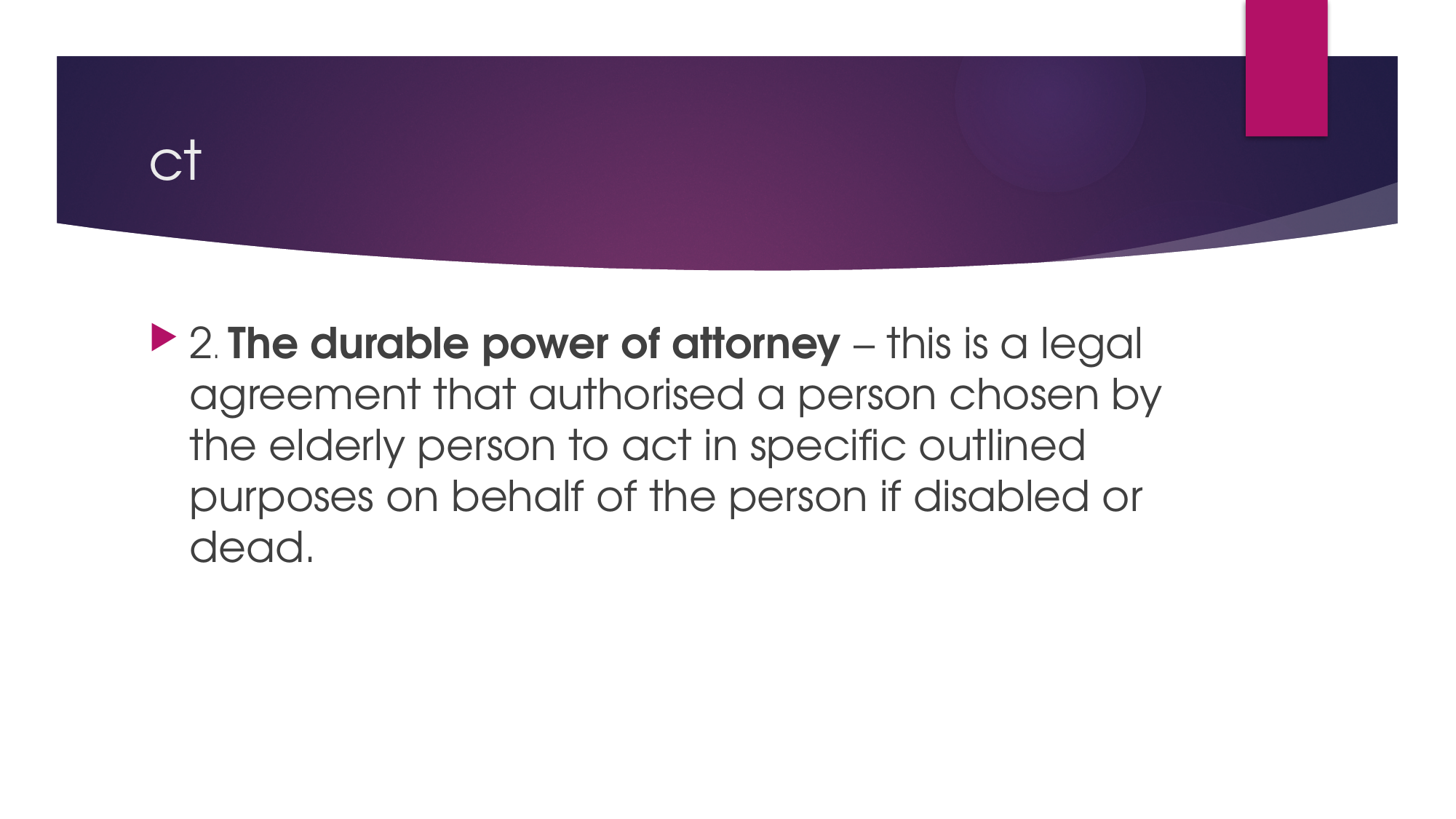

# ct
2. The durable power of attorney – this is a legal agreement that authorised a person chosen by the elderly person to act in specific outlined purposes on behalf of the person if disabled or dead.